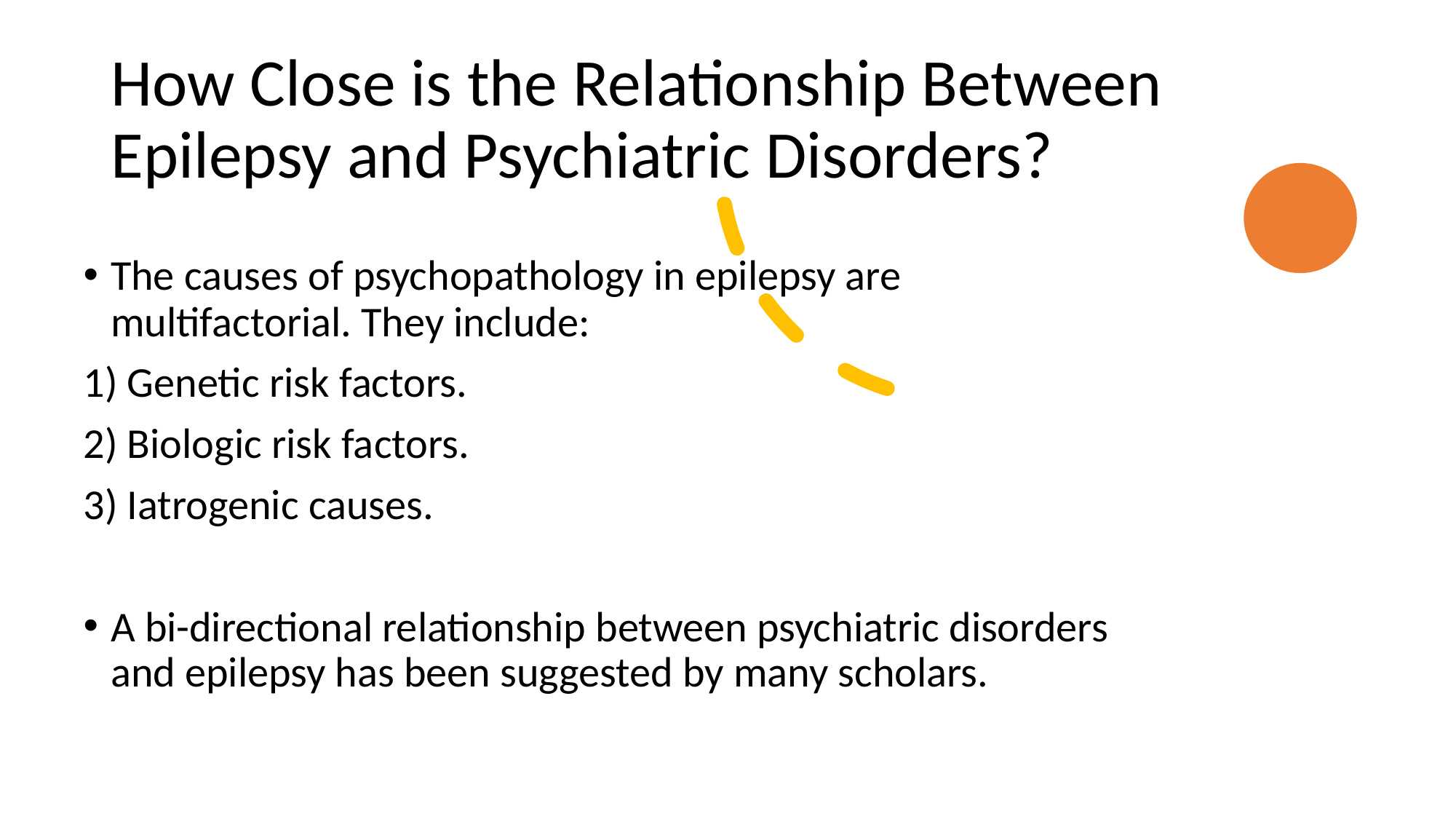

# How Close is the Relationship Between Epilepsy and Psychiatric Disorders?

The causes of psychopathology in epilepsy are multifactorial. They include:
1) Genetic risk factors.
2) Biologic risk factors.
3) Iatrogenic causes.

A bi-directional relationship between psychiatric disorders and epilepsy has been suggested by many scholars.